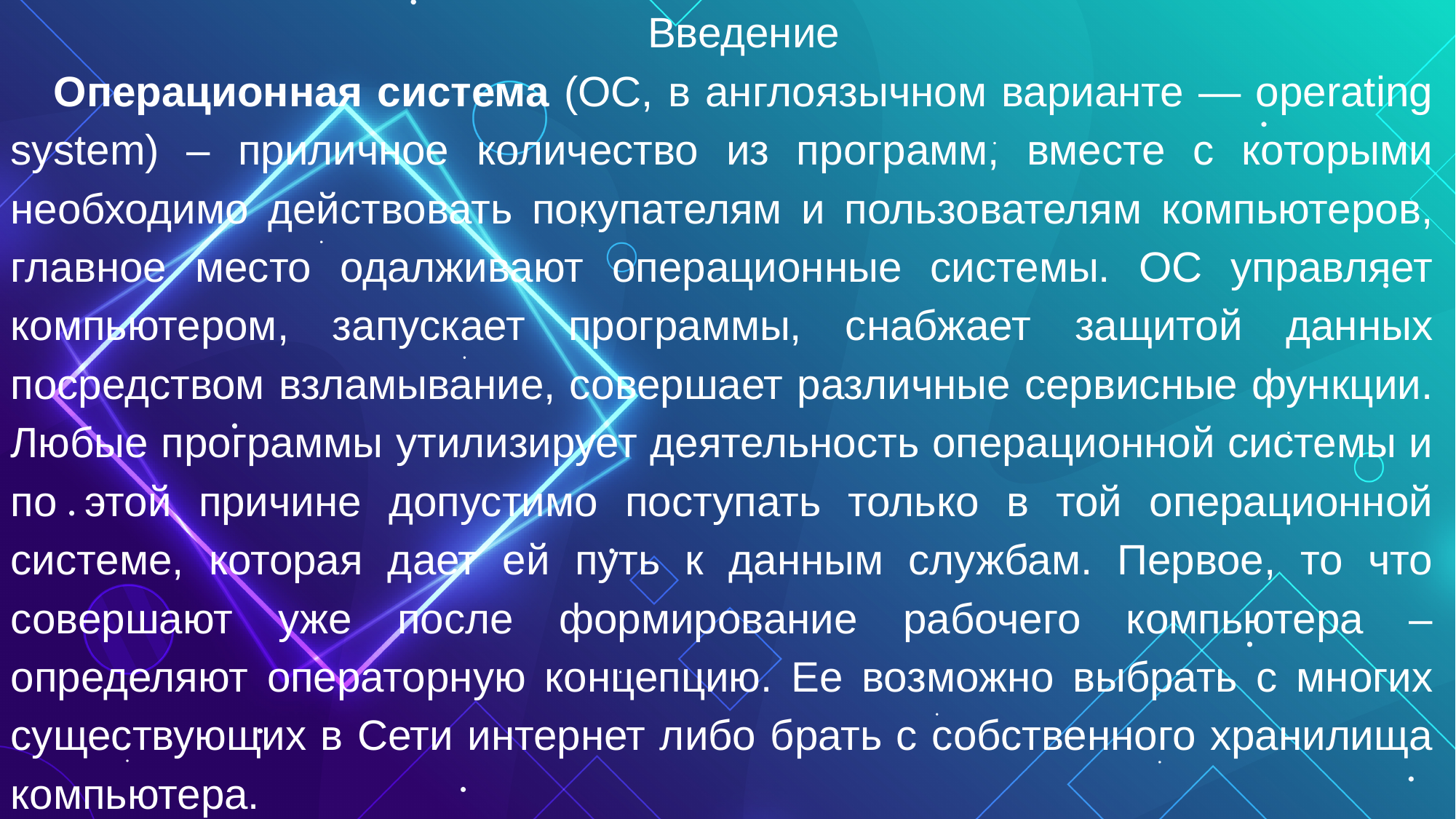

Введение
Операционная система (ОС, в англоязычном варианте — operating system) – приличное количество из программ, вместе с которыми необходимо действовать покупателям и пользователям компьютеров, главное место одалживают операционные системы. OC управляет компьютером, запускает программы, снабжает защитой данных посредством взламывание, совершает различные сервисные функции. Любые программы утилизирует деятельность операционной системы и по этой причине допустимо поступать только в той операционной системе, которая дает ей путь к данным службам. Первое, то что совершают уже после формирование рабочего компьютера – определяют операторную концепцию. Ее возможно выбрать с многих существующих в Сети интернет либо брать с собственного хранилища компьютера.